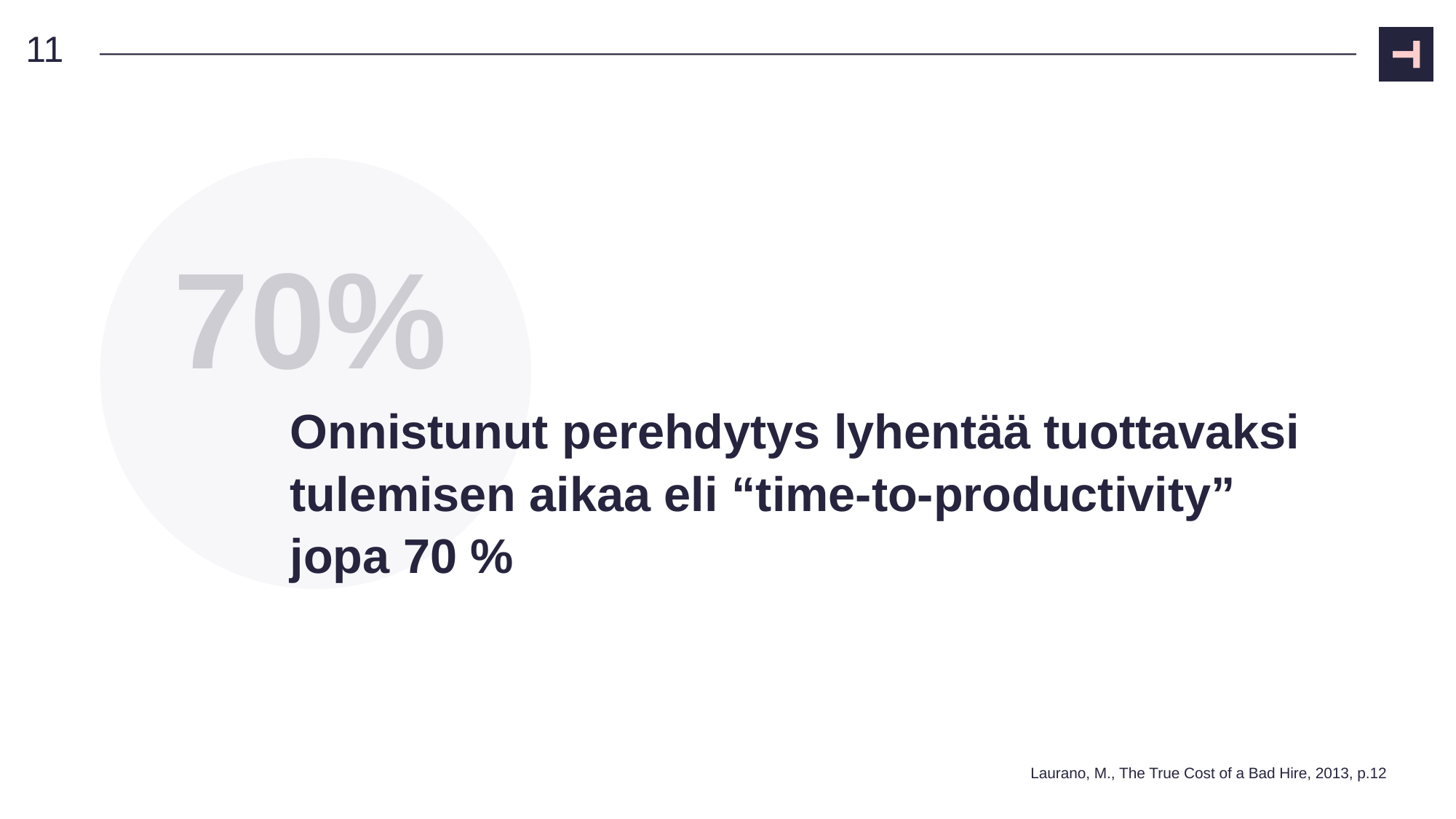

11

70%
# Onnistunut perehdytys lyhentää tuottavaksi tulemisen aikaa eli “time-to-productivity” jopa 70 %
Laurano, M., The True Cost of a Bad Hire, 2013, p.12